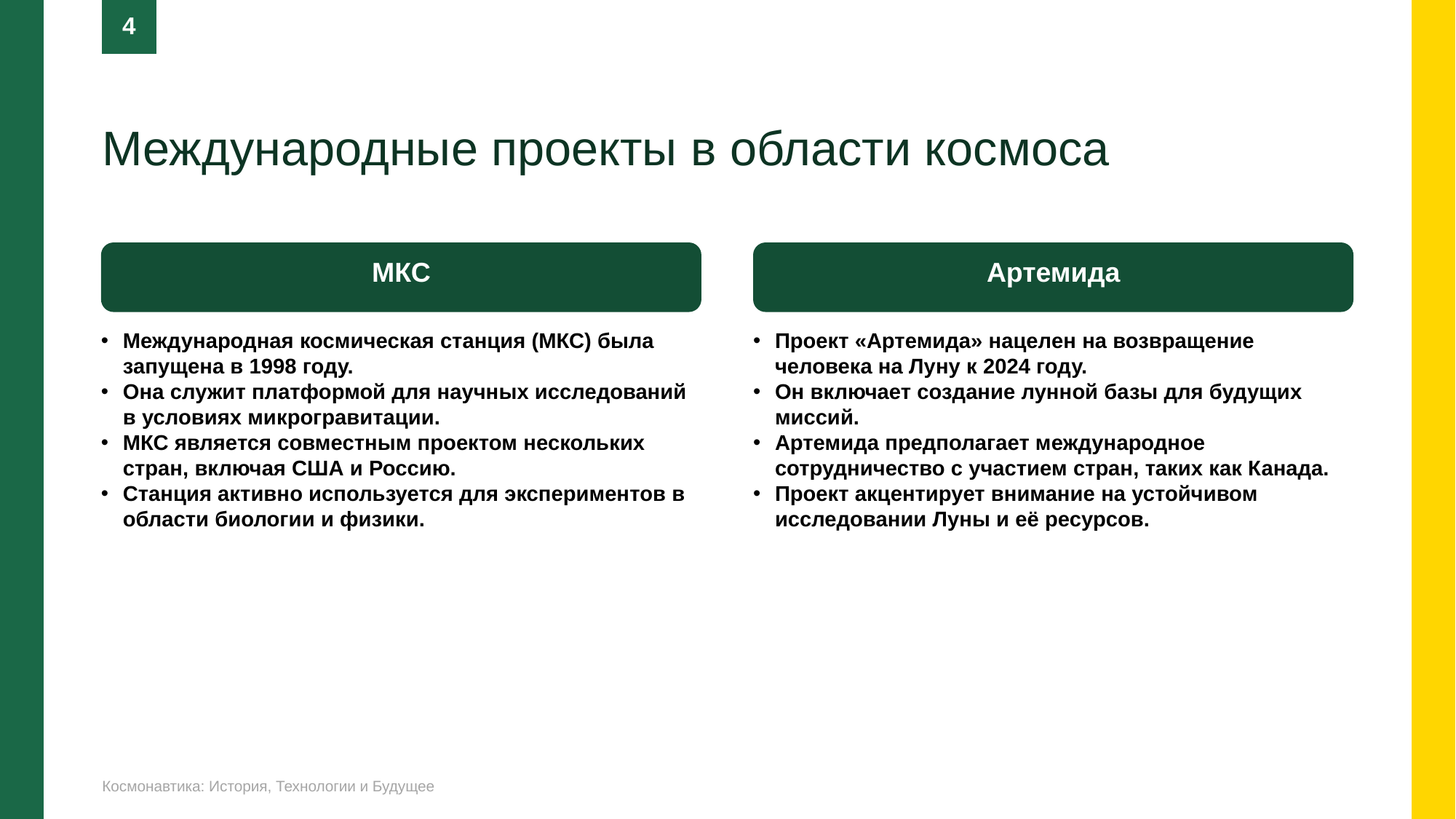

4

Международные проекты в области космоса

МКС
Артемида
Международная космическая станция (МКС) была запущена в 1998 году.
Она служит платформой для научных исследований в условиях микрогравитации.
МКС является совместным проектом нескольких стран, включая США и Россию.
Станция активно используется для экспериментов в области биологии и физики.
Проект «Артемида» нацелен на возвращение человека на Луну к 2024 году.
Он включает создание лунной базы для будущих миссий.
Артемида предполагает международное сотрудничество с участием стран, таких как Канада.
Проект акцентирует внимание на устойчивом исследовании Луны и её ресурсов.

Космонавтика: История, Технологии и Будущее